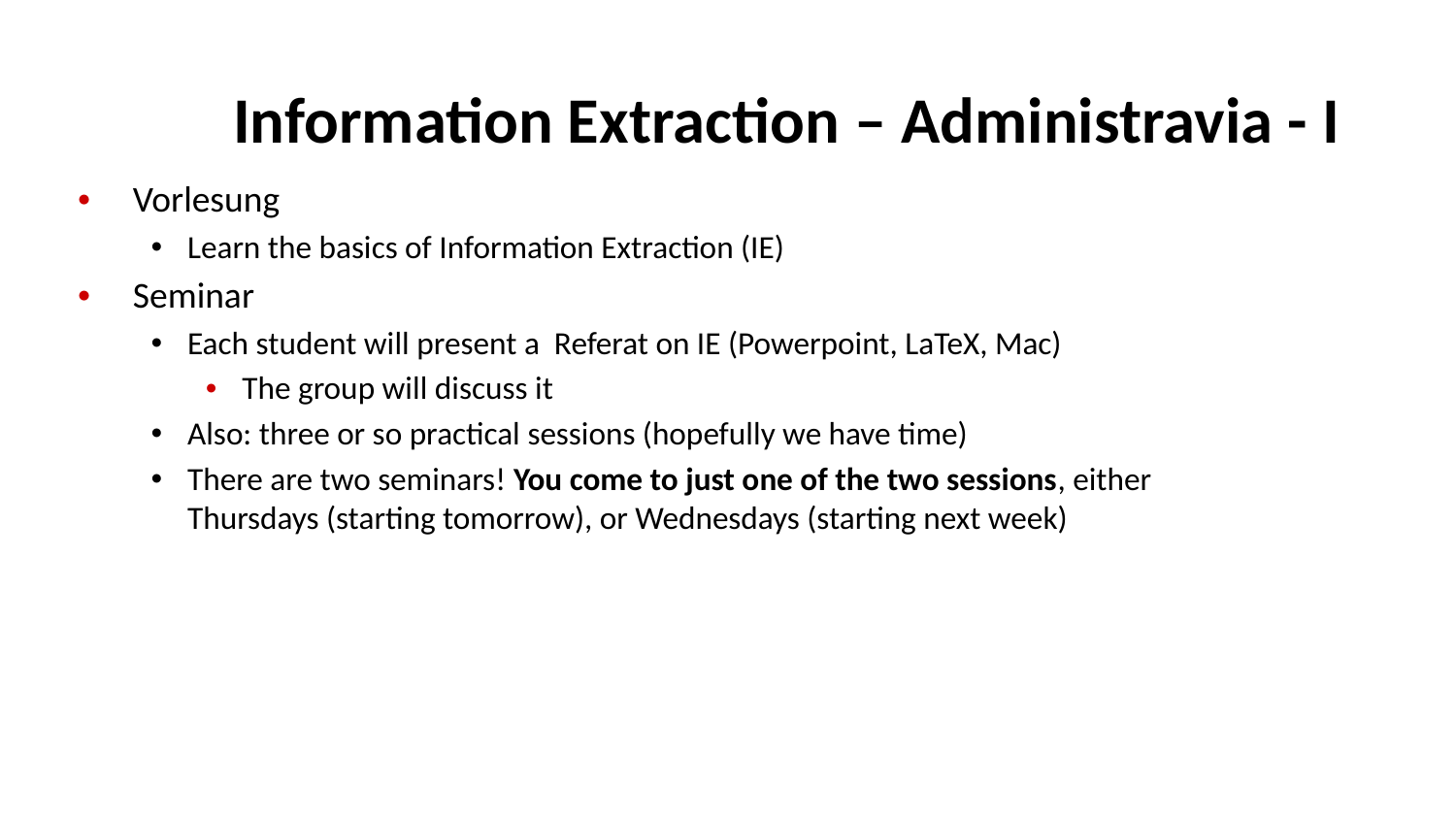

# Information Extraction – Administravia - I
Vorlesung
Learn the basics of Information Extraction (IE)
Seminar
Each student will present a  Referat on IE (Powerpoint, LaTeX, Mac)
The group will discuss it
Also: three or so practical sessions (hopefully we have time)
There are two seminars! You come to just one of the two sessions, either Thursdays (starting tomorrow), or Wednesdays (starting next week)